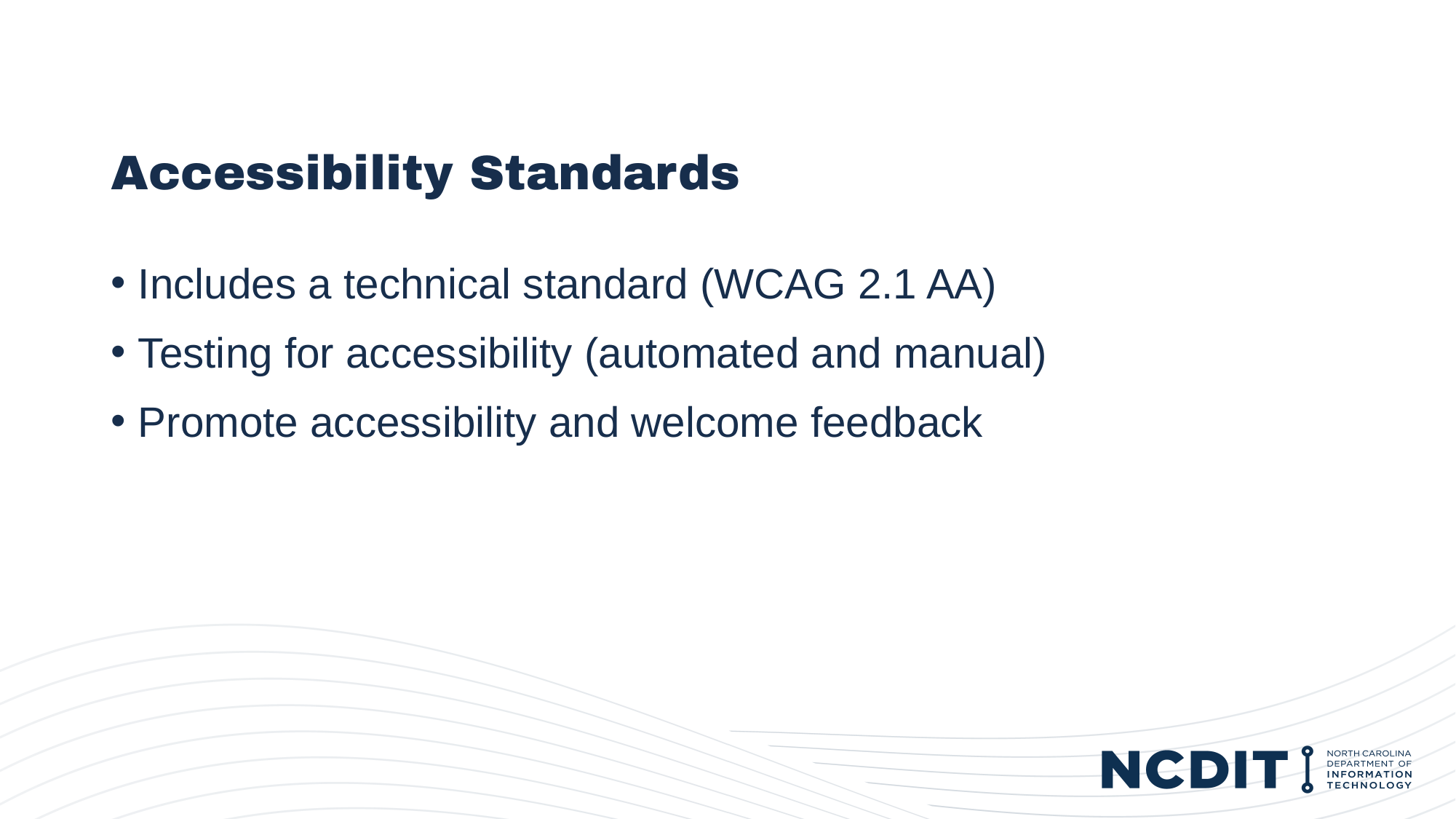

# Accessibility Standards
Includes a technical standard (WCAG 2.1 AA)
Testing for accessibility (automated and manual)
Promote accessibility and welcome feedback